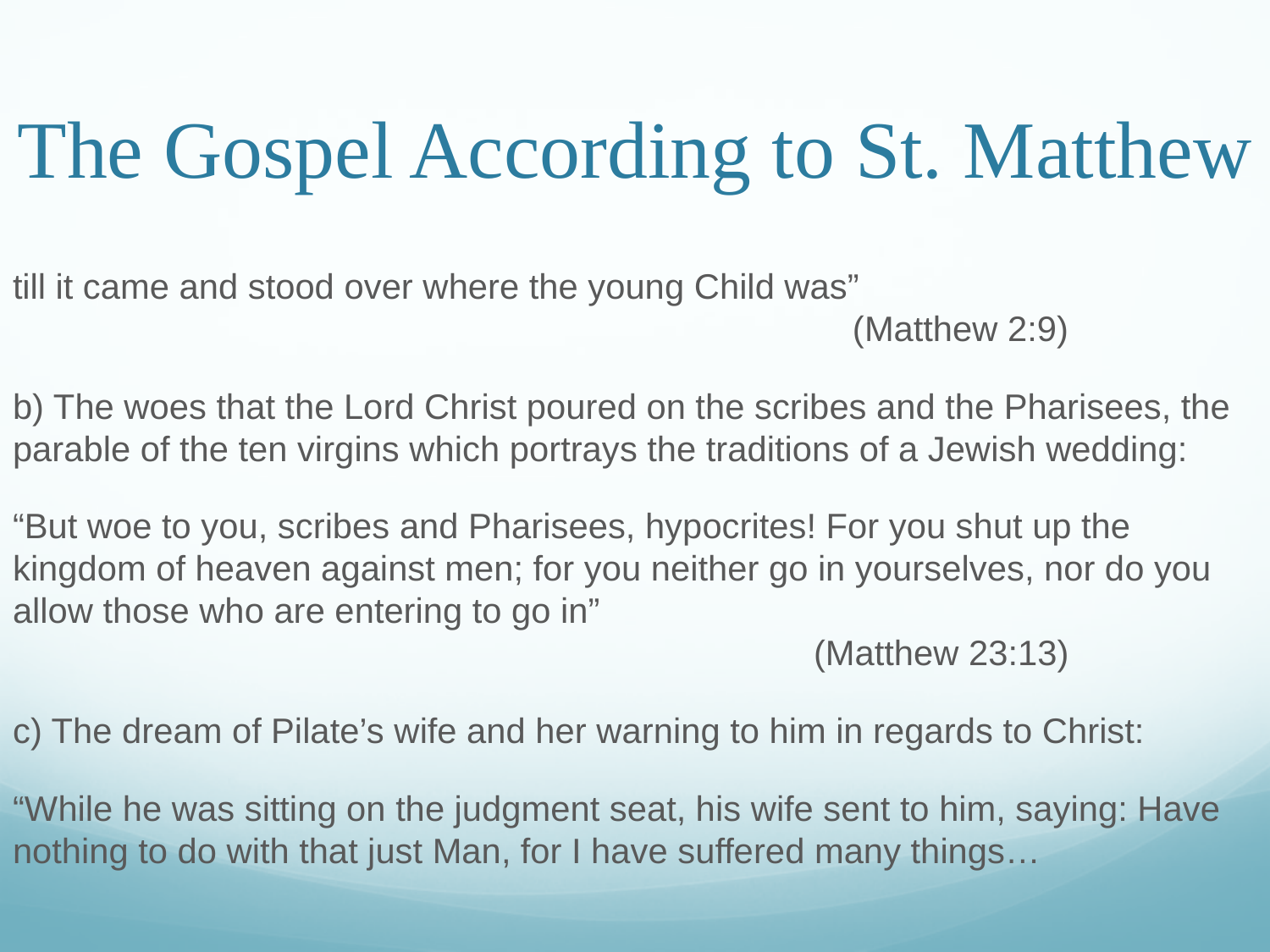

# The Gospel According to St. Matthew
till it came and stood over where the young Child was”									        (Matthew 2:9)
b) The woes that the Lord Christ poured on the scribes and the Pharisees, the parable of the ten virgins which portrays the traditions of a Jewish wedding:
“But woe to you, scribes and Pharisees, hypocrites! For you shut up the kingdom of heaven against men; for you neither go in yourselves, nor do you allow those who are entering to go in”											    (Matthew 23:13)
c) The dream of Pilate’s wife and her warning to him in regards to Christ:
“While he was sitting on the judgment seat, his wife sent to him, saying: Have nothing to do with that just Man, for I have suffered many things…